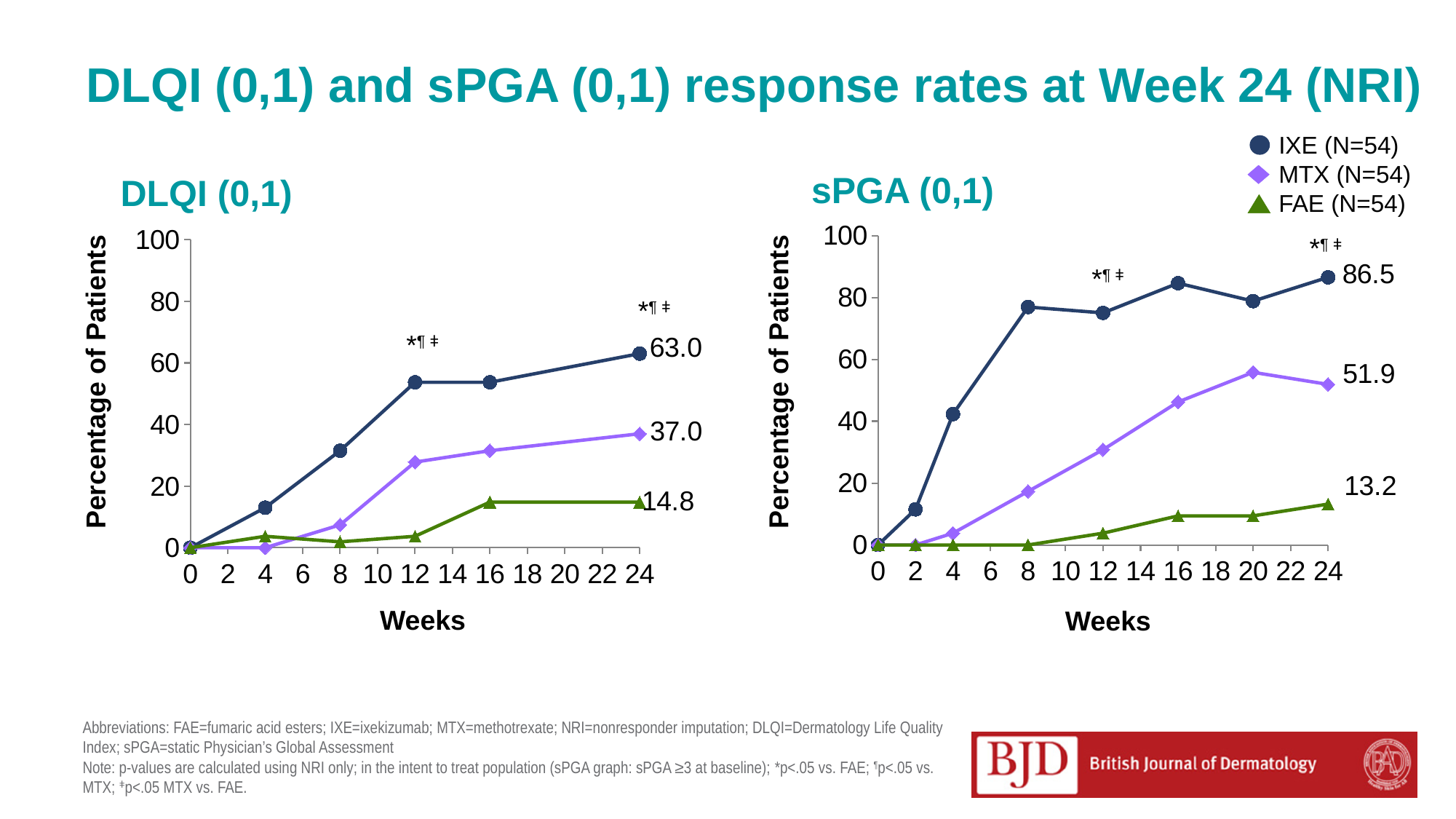

# DLQI (0,1) and sPGA (0,1) response rates at Week 24 (NRI)

### Chart

| Category | FAE (N=54) | MTX (N=54) | IXE (N=54) |
|---|---|---|---|
IXE (N=54)
MTX (N=54)
FAE (N=54)

sPGA (0,1)
DLQI (0,1)

### Chart

| Category | FAE (N=53) | MTX (N=52) | IXE (N=52) |
|---|---|---|---|
*¶ ǂ

*¶ ǂ
*¶ ǂ
*¶ ǂ
Percentage of Patients
Percentage of Patients
Weeks
Weeks
Abbreviations: FAE=fumaric acid esters; IXE=ixekizumab; MTX=methotrexate; NRI=nonresponder imputation; DLQI=Dermatology Life Quality Index; sPGA=static Physician’s Global Assessment
Note: p-values are calculated using NRI only; in the intent to treat population (sPGA graph: sPGA ≥3 at baseline); *p<.05 vs. FAE; ¶p<.05 vs. MTX; ǂp<.05 MTX vs. FAE.